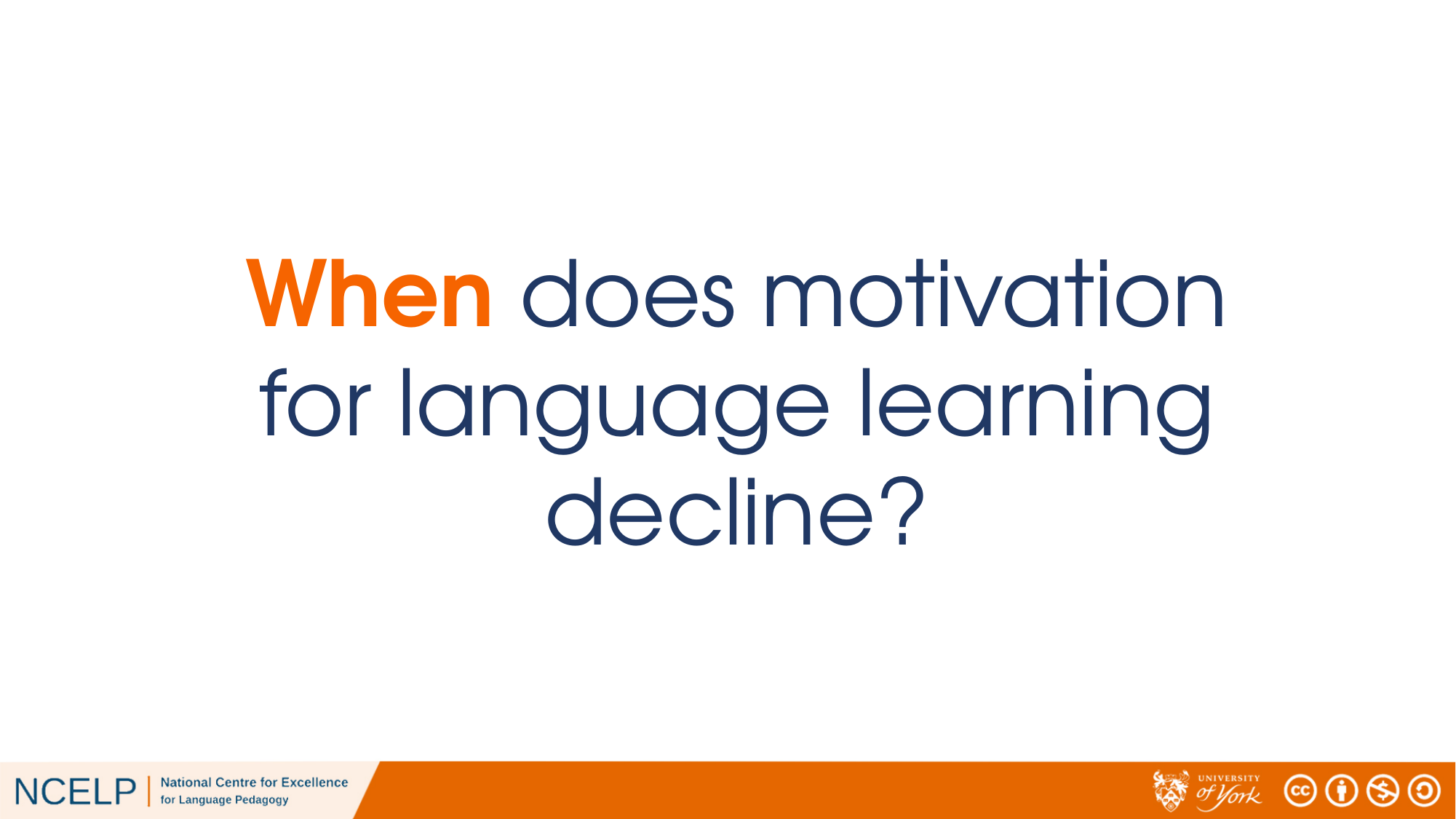

When does motivation for language learning decline?